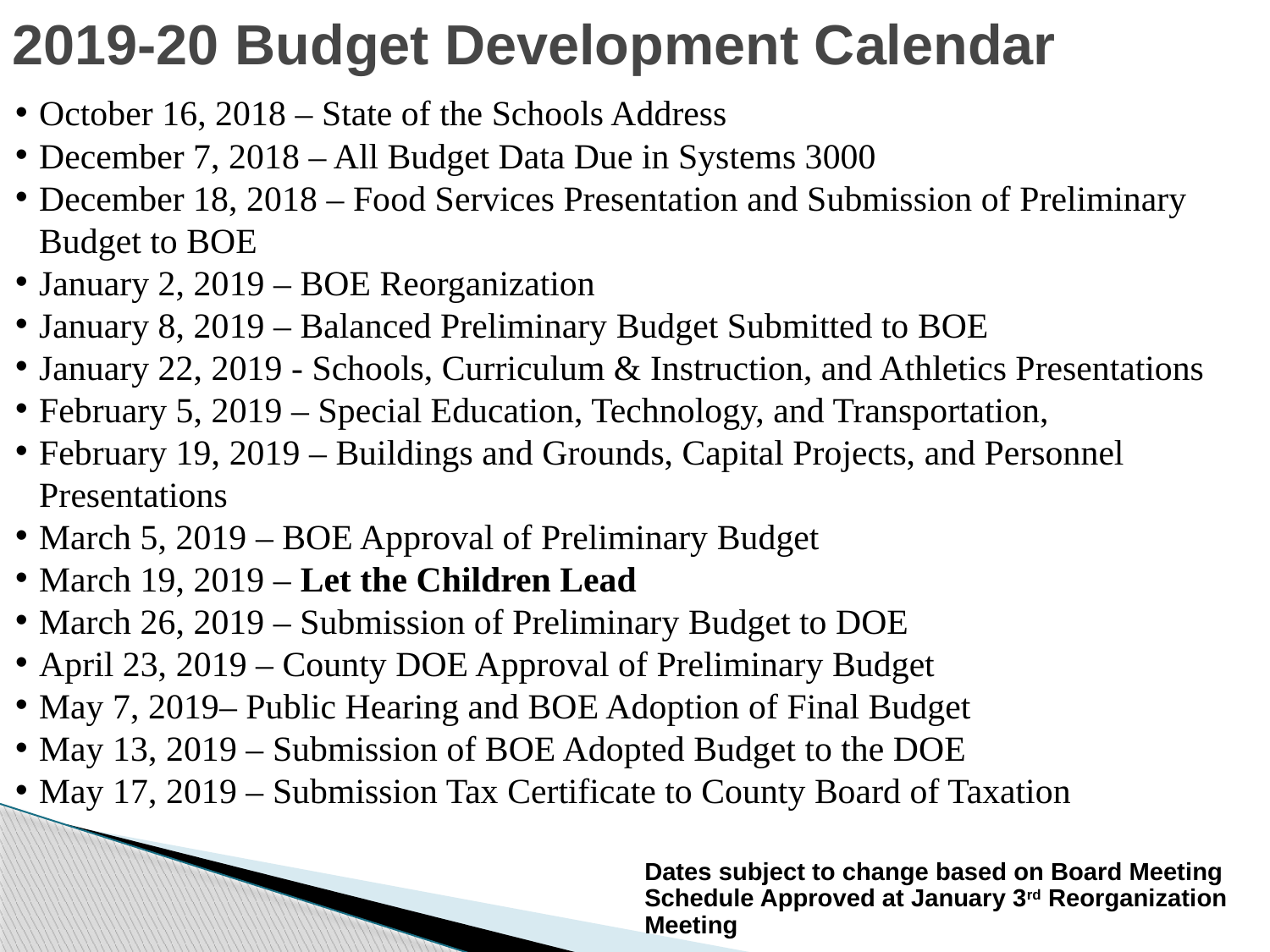

# 2019-20 Budget Development Calendar
October 16, 2018 – State of the Schools Address
December 7, 2018 – All Budget Data Due in Systems 3000
December 18, 2018 – Food Services Presentation and Submission of Preliminary Budget to BOE
January 2, 2019 – BOE Reorganization
January 8, 2019 – Balanced Preliminary Budget Submitted to BOE
January 22, 2019 - Schools, Curriculum & Instruction, and Athletics Presentations
February 5, 2019 – Special Education, Technology, and Transportation,
February 19, 2019 – Buildings and Grounds, Capital Projects, and Personnel Presentations
March 5, 2019 – BOE Approval of Preliminary Budget
March 19, 2019 – Let the Children Lead
March 26, 2019 – Submission of Preliminary Budget to DOE
April 23, 2019 – County DOE Approval of Preliminary Budget
May 7, 2019– Public Hearing and BOE Adoption of Final Budget
May 13, 2019 – Submission of BOE Adopted Budget to the DOE
May 17, 2019 – Submission Tax Certificate to County Board of Taxation
Dates subject to change based on Board Meeting Schedule Approved at January 3rd Reorganization Meeting